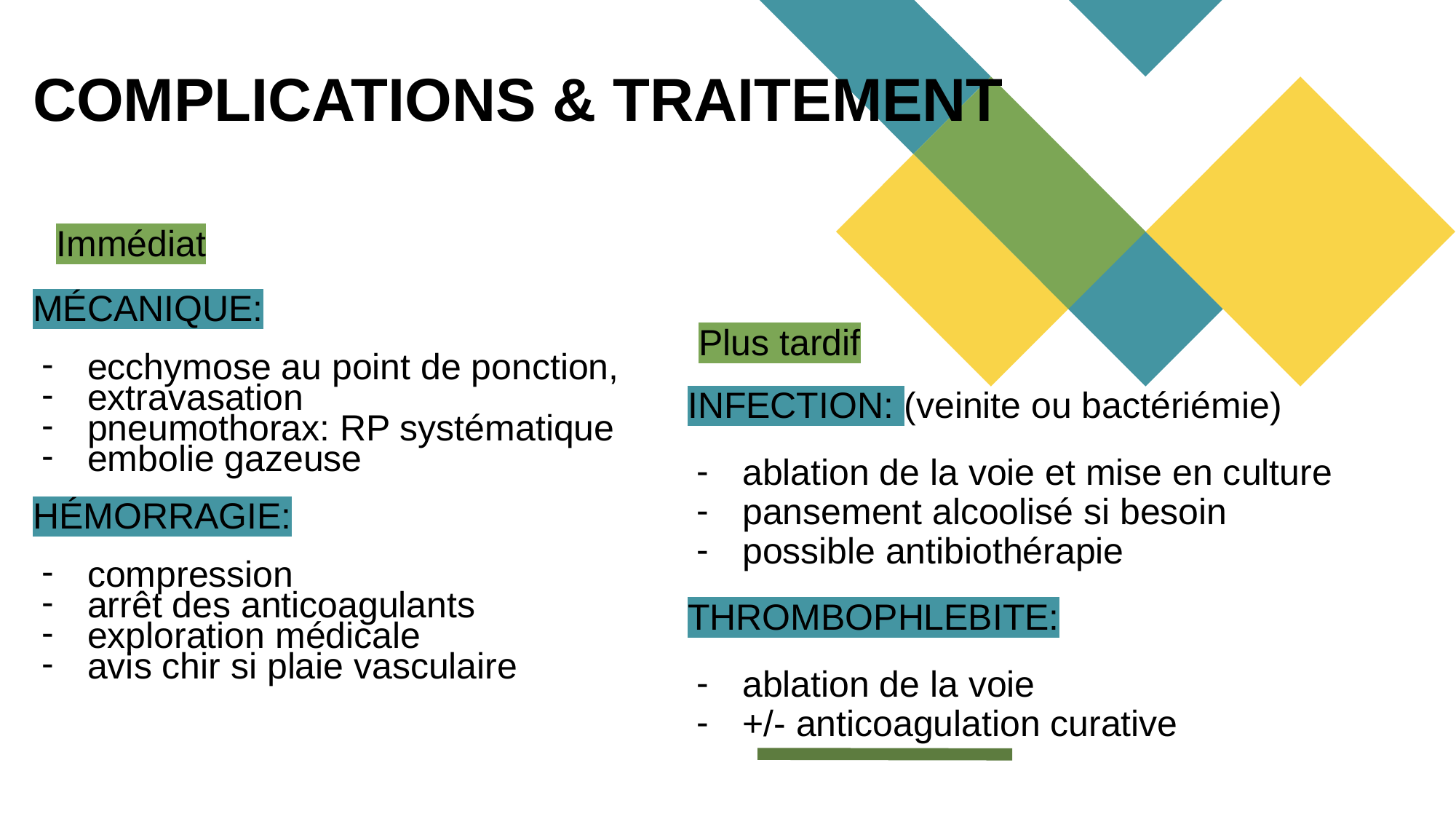

COMPLICATIONS & TRAITEMENT
Immédiat
MÉCANIQUE:
ecchymose au point de ponction,
extravasation
pneumothorax: RP systématique
embolie gazeuse
HÉMORRAGIE:
compression
arrêt des anticoagulants
exploration médicale
avis chir si plaie vasculaire
Plus tardif
INFECTION: (veinite ou bactériémie)
ablation de la voie et mise en culture
pansement alcoolisé si besoin
possible antibiothérapie
THROMBOPHLEBITE:
ablation de la voie
+/- anticoagulation curative